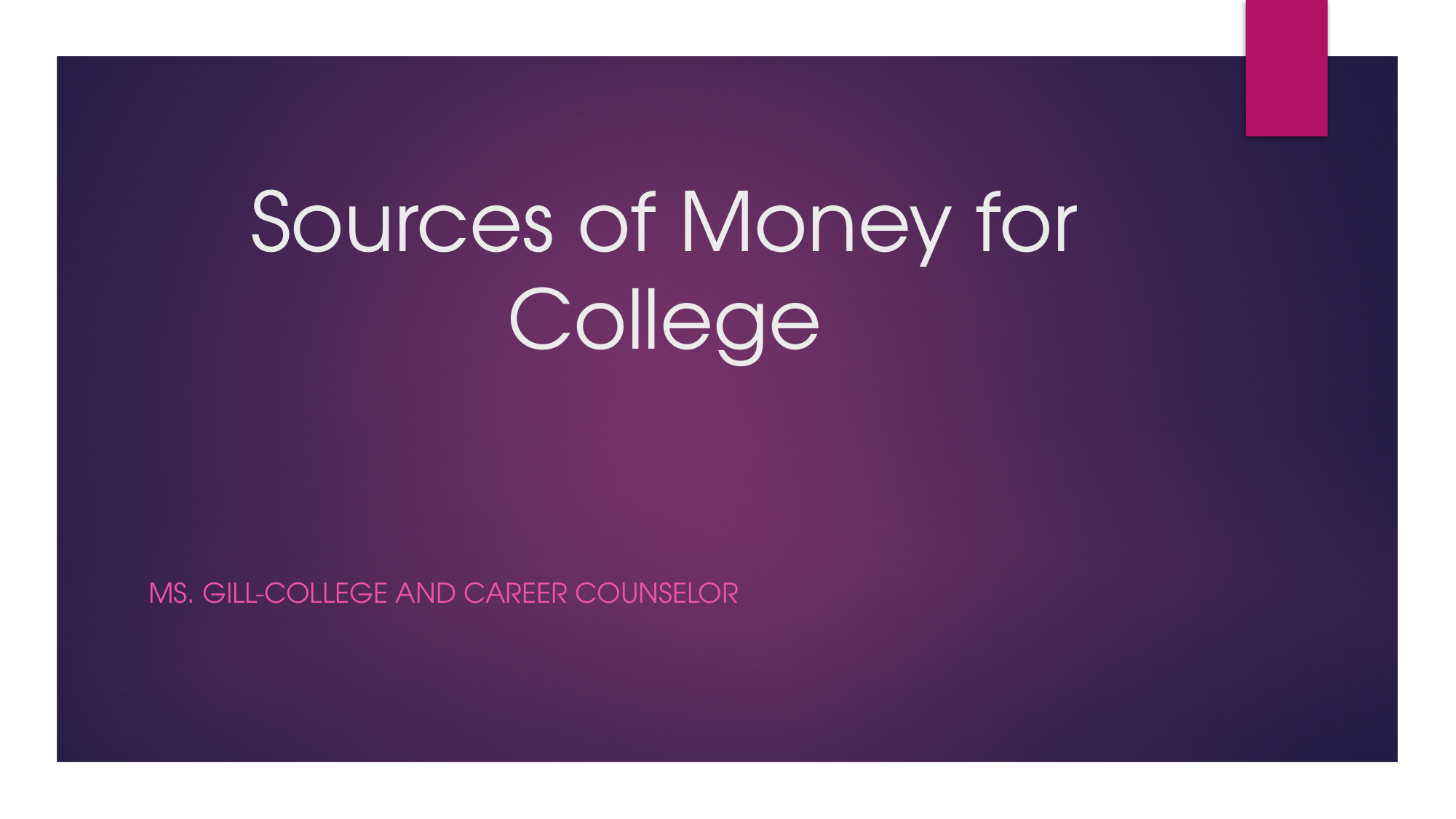

# Sources of Money for College
Ms. Gill-College and Career Counselor